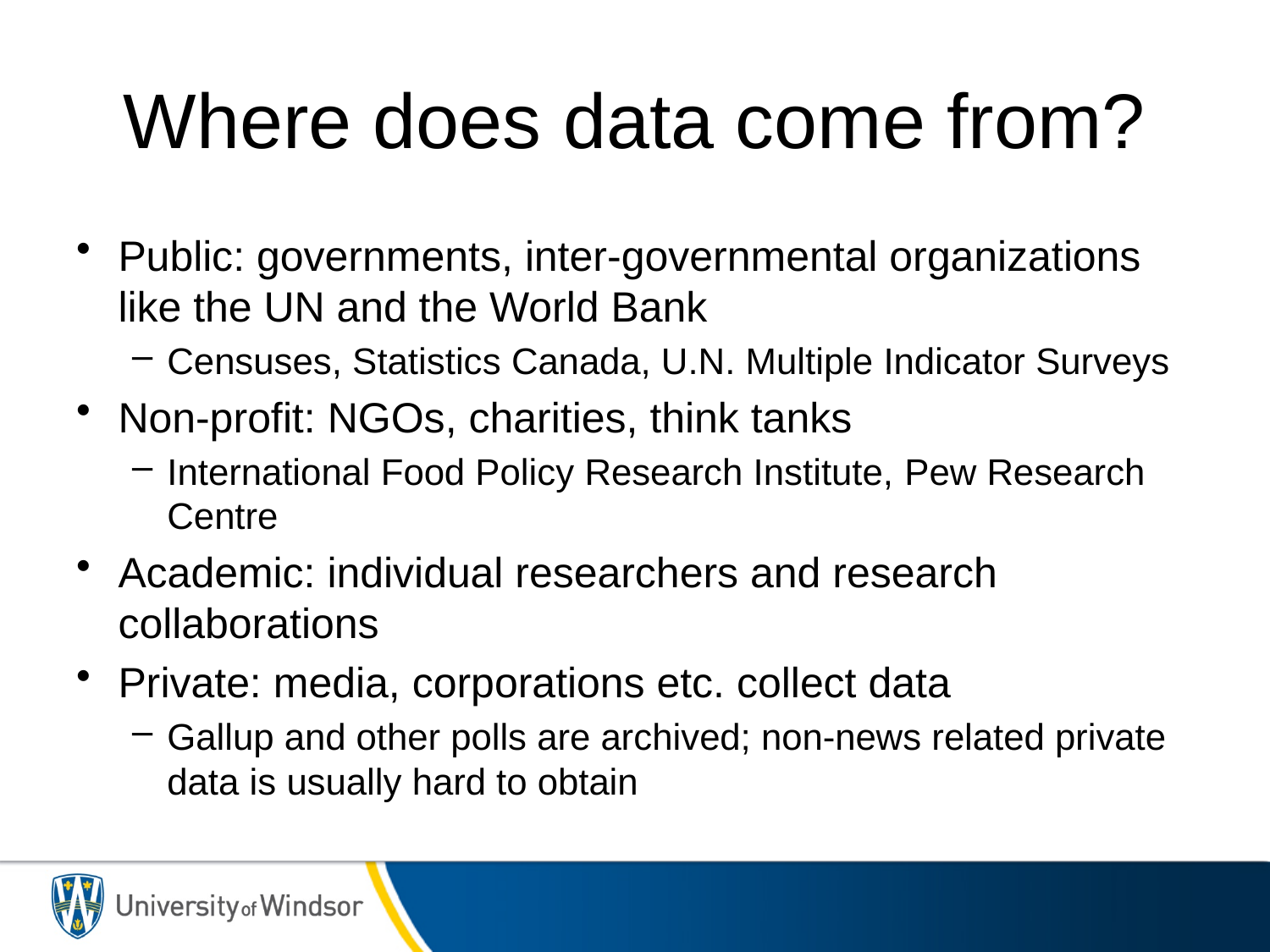

# Where does data come from?
Public: governments, inter-governmental organizations like the UN and the World Bank
Censuses, Statistics Canada, U.N. Multiple Indicator Surveys
Non-profit: NGOs, charities, think tanks
International Food Policy Research Institute, Pew Research Centre
Academic: individual researchers and research collaborations
Private: media, corporations etc. collect data
Gallup and other polls are archived; non-news related private data is usually hard to obtain